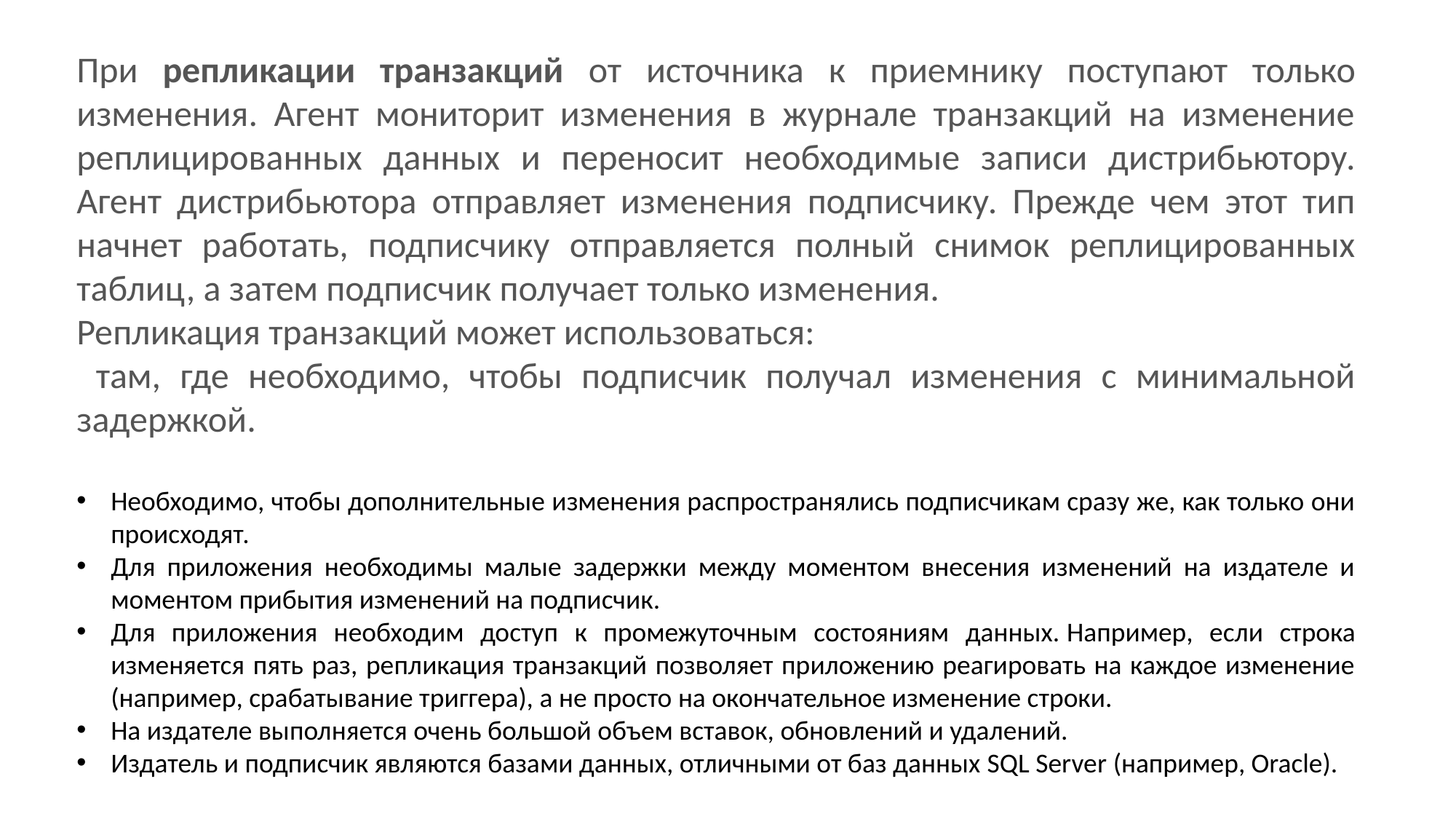

При репликации транзакций от источника к приемнику поступают только изменения. Агент мониторит изменения в журнале транзакций на изменение реплицированных данных и переносит необходимые записи дистрибьютору. Агент дистрибьютора отправляет изменения подписчику. Прежде чем этот тип начнет работать, подписчику отправляется полный снимок реплицированных таблиц, а затем подписчик получает только изменения.
Репликация транзакций может использоваться:
 там, где необходимо, чтобы подписчик получал изменения с минимальной задержкой.

Необходимо, чтобы дополнительные изменения распространялись подписчикам сразу же, как только они происходят.
Для приложения необходимы малые задержки между моментом внесения изменений на издателе и моментом прибытия изменений на подписчик.
Для приложения необходим доступ к промежуточным состояниям данных. Например, если строка изменяется пять раз, репликация транзакций позволяет приложению реагировать на каждое изменение (например, срабатывание триггера), а не просто на окончательное изменение строки.
На издателе выполняется очень большой объем вставок, обновлений и удалений.
Издатель и подписчик являются базами данных, отличными от баз данных SQL Server (например, Oracle).